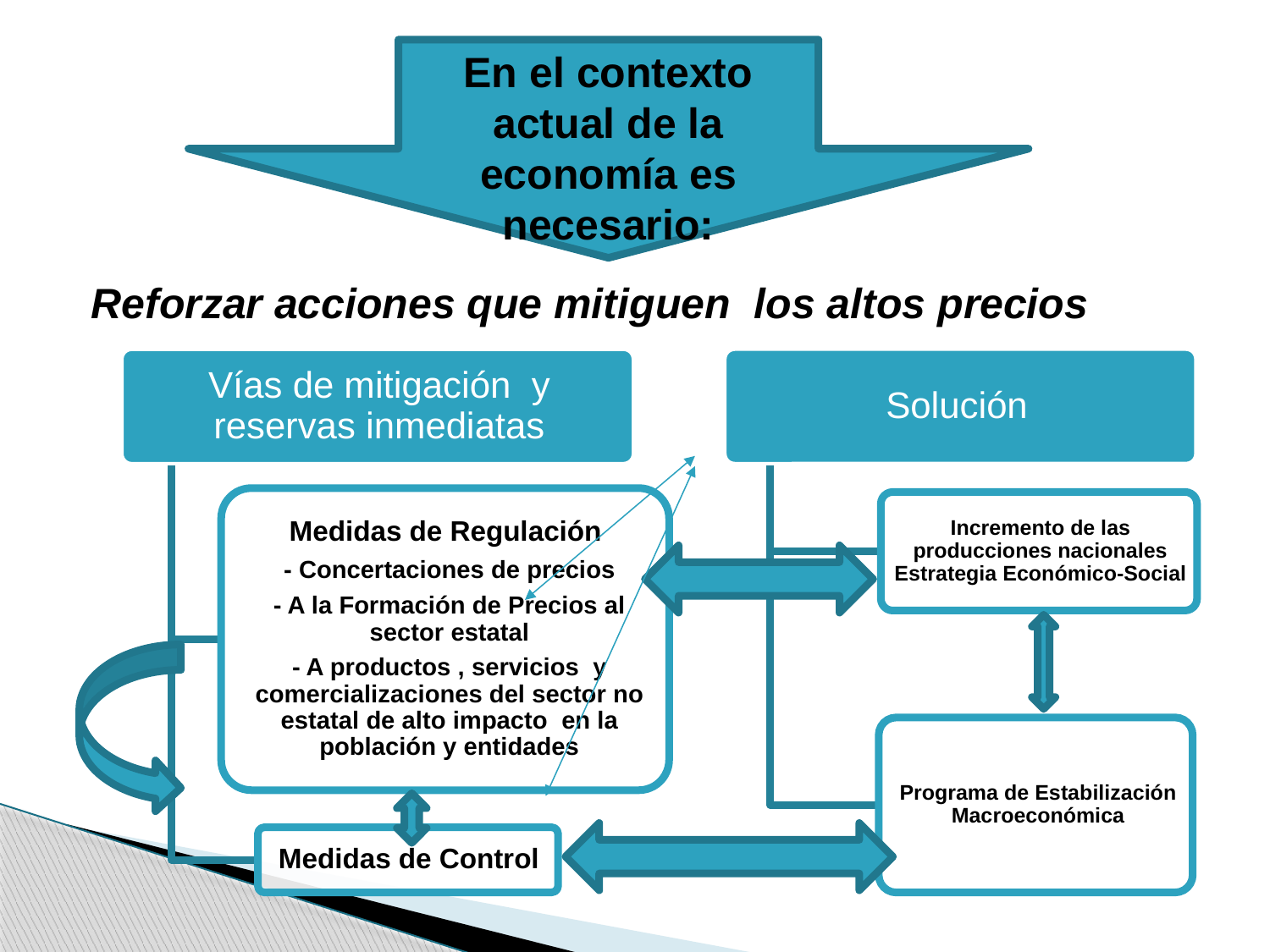

En el contexto actual de la economía es necesario:

Reforzar acciones que mitiguen  los altos precios

Vías de mitigación  y reservas inmediatas
Medidas de Regulación
- Concertaciones de precios
- A la Formación de Precios al sector estatal
- A productos , servicios  y comercializaciones del sector no estatal de alto impacto  en la población y entidades
Medidas de Control
Solución
Incremento de las producciones nacionales Estrategia Económico-Social
Programa de Estabilización Macroeconómica